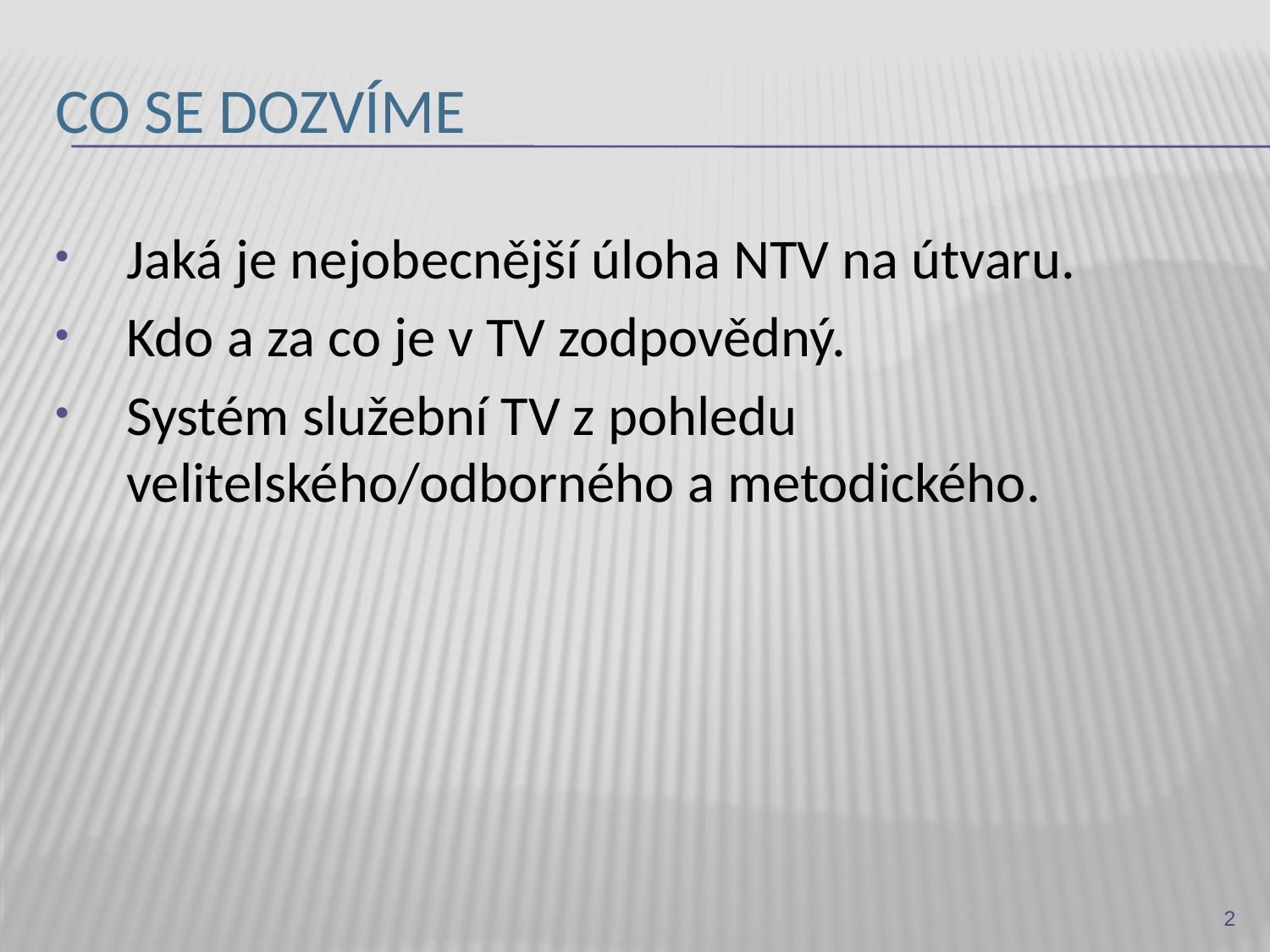

# Co se dozvíme
Jaká je nejobecnější úloha NTV na útvaru.
Kdo a za co je v TV zodpovědný.
Systém služební TV z pohledu velitelského/odborného a metodického.

2